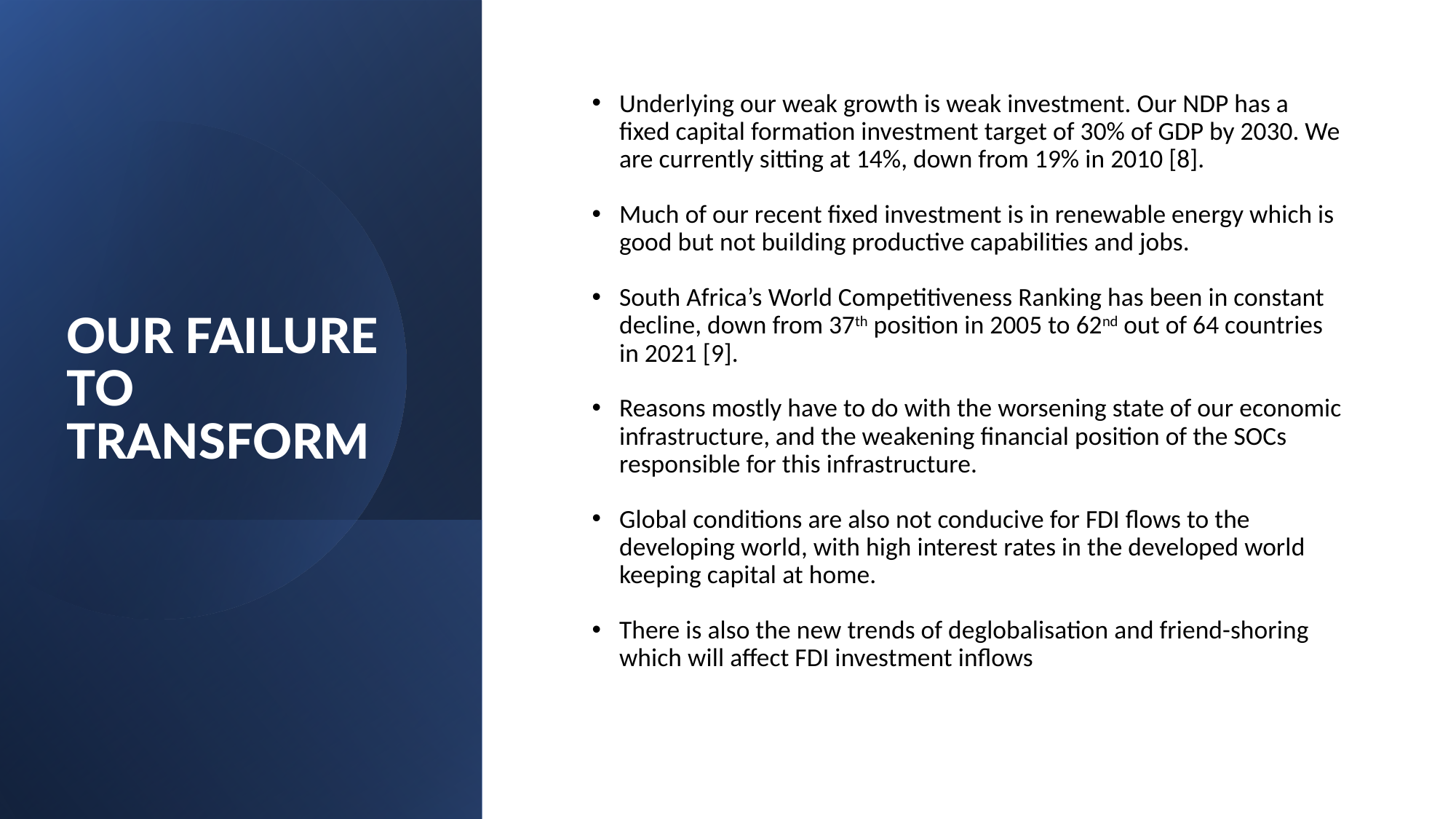

# OUR FAILURE TO TRANSFORM
Underlying our weak growth is weak investment. Our NDP has a fixed capital formation investment target of 30% of GDP by 2030. We are currently sitting at 14%, down from 19% in 2010 [8].
Much of our recent fixed investment is in renewable energy which is good but not building productive capabilities and jobs.
South Africa’s World Competitiveness Ranking has been in constant decline, down from 37th position in 2005 to 62nd out of 64 countries in 2021 [9].
Reasons mostly have to do with the worsening state of our economic infrastructure, and the weakening financial position of the SOCs responsible for this infrastructure.
Global conditions are also not conducive for FDI flows to the developing world, with high interest rates in the developed world keeping capital at home.
There is also the new trends of deglobalisation and friend-shoring which will affect FDI investment inflows